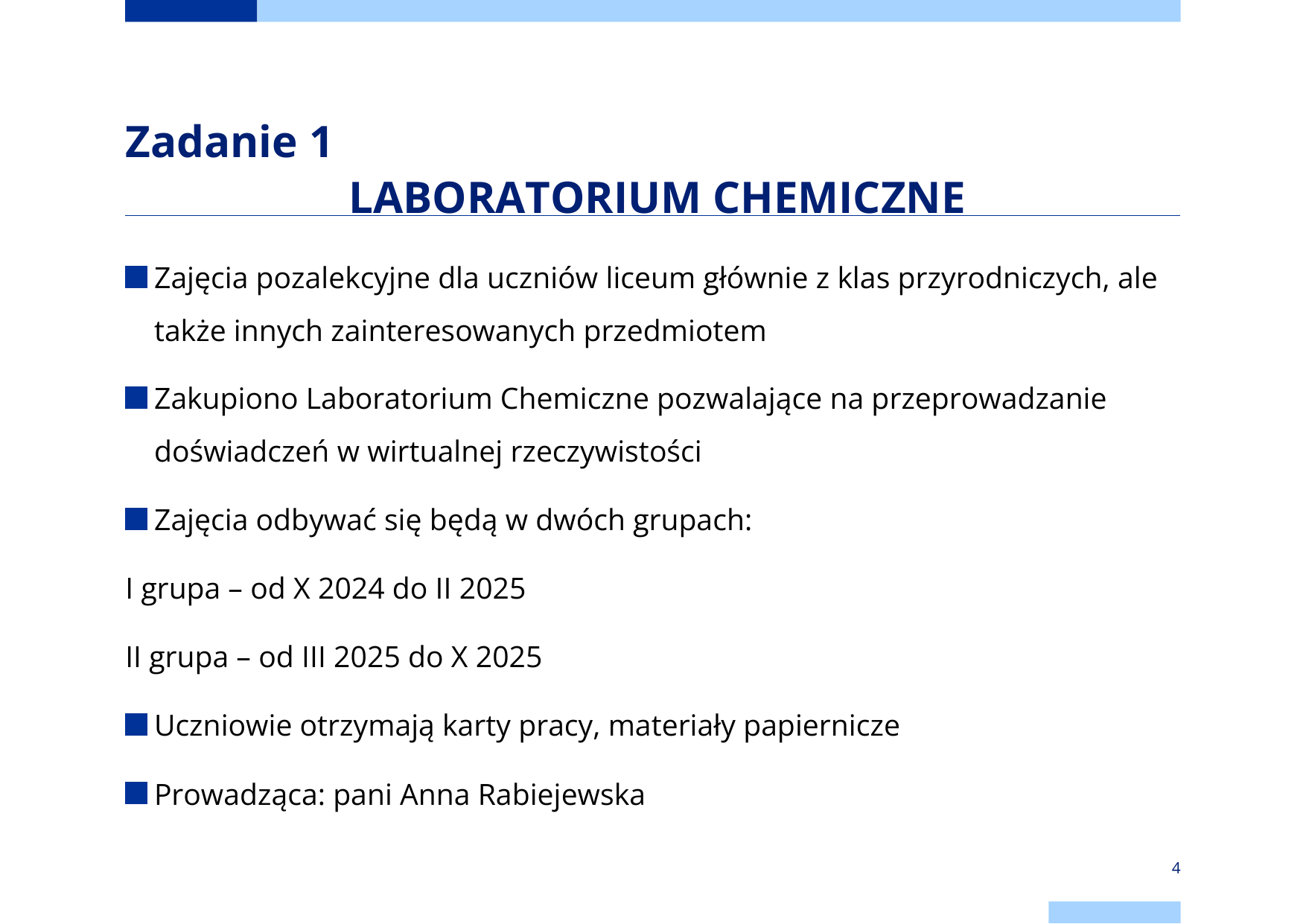

# Zadanie 1 LABORATORIUM CHEMICZNE
Zajęcia pozalekcyjne dla uczniów liceum głównie z klas przyrodniczych, ale także innych zainteresowanych przedmiotem
Zakupiono Laboratorium Chemiczne pozwalające na przeprowadzanie doświadczeń w wirtualnej rzeczywistości
Zajęcia odbywać się będą w dwóch grupach:
I grupa – od X 2024 do II 2025
II grupa – od III 2025 do X 2025
Uczniowie otrzymają karty pracy, materiały papiernicze
Prowadząca: pani Anna Rabiejewska
4